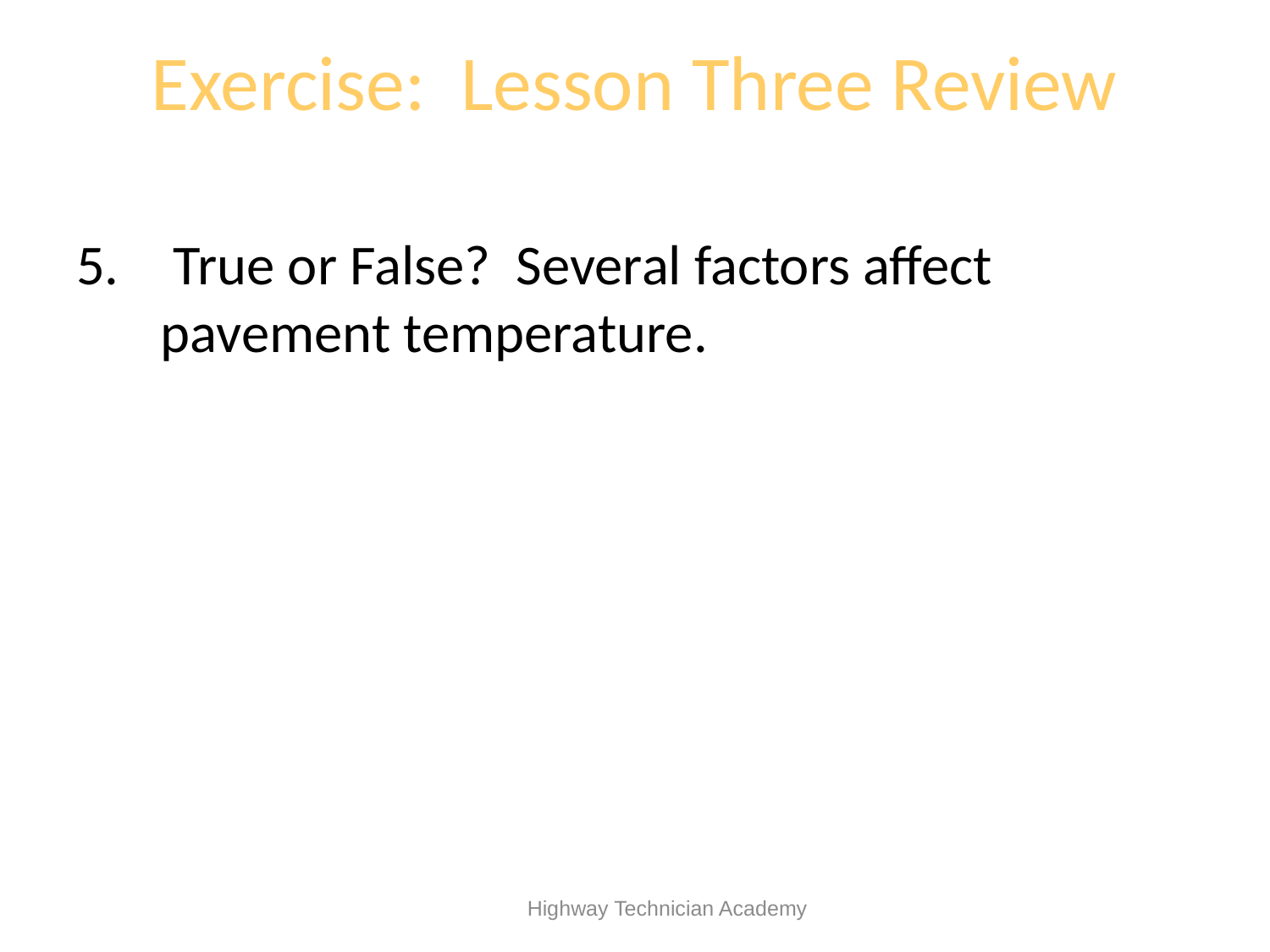

# Exercise:  Lesson Three Review
 True or False?  Several factors affect pavement temperature.
           Highway Technician Academy